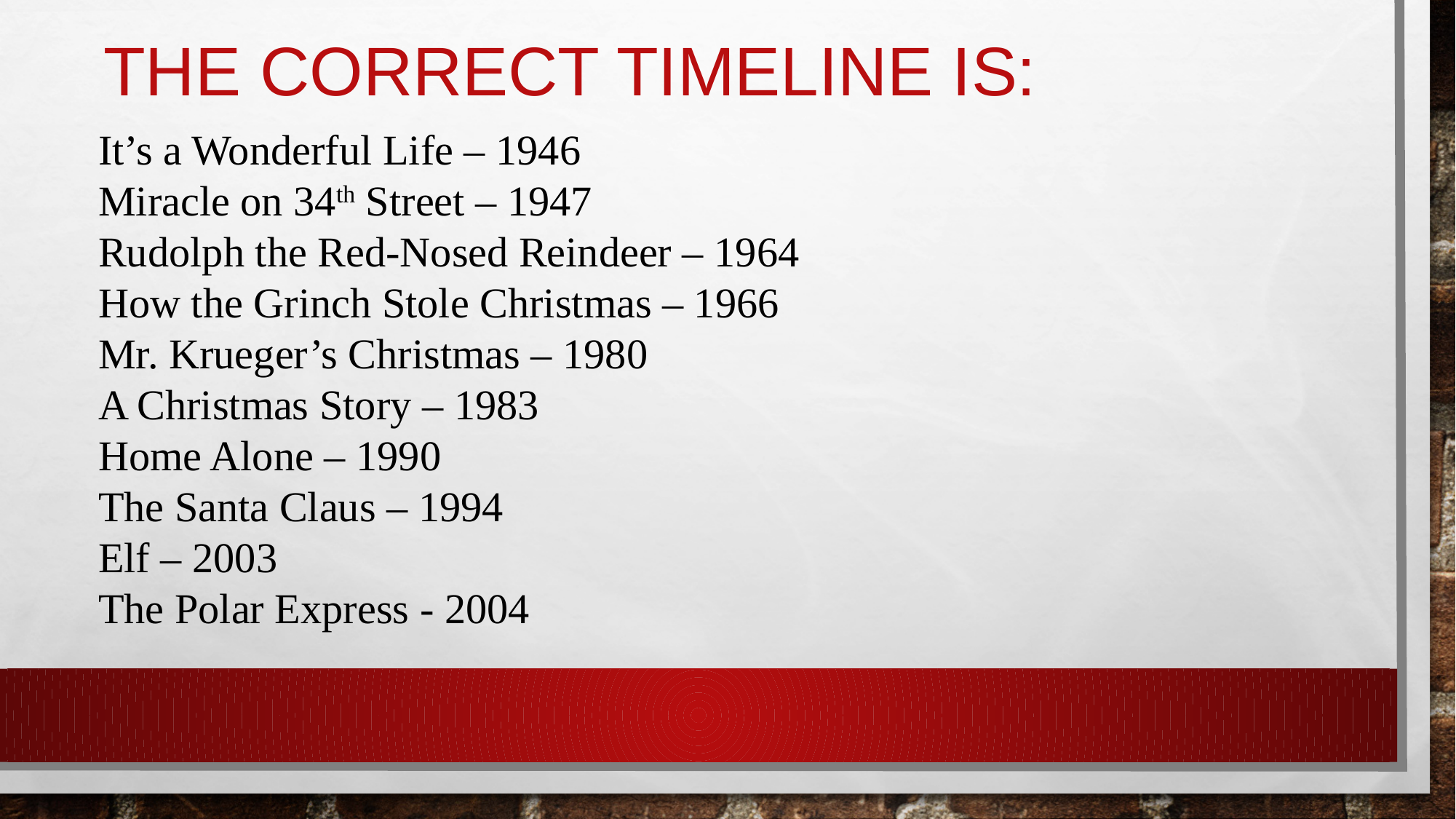

# The Correct Timeline Is:
It’s a Wonderful Life – 1946
Miracle on 34th Street – 1947
Rudolph the Red-Nosed Reindeer – 1964
How the Grinch Stole Christmas – 1966
Mr. Krueger’s Christmas – 1980
A Christmas Story – 1983
Home Alone – 1990
The Santa Claus – 1994
Elf – 2003
The Polar Express - 2004